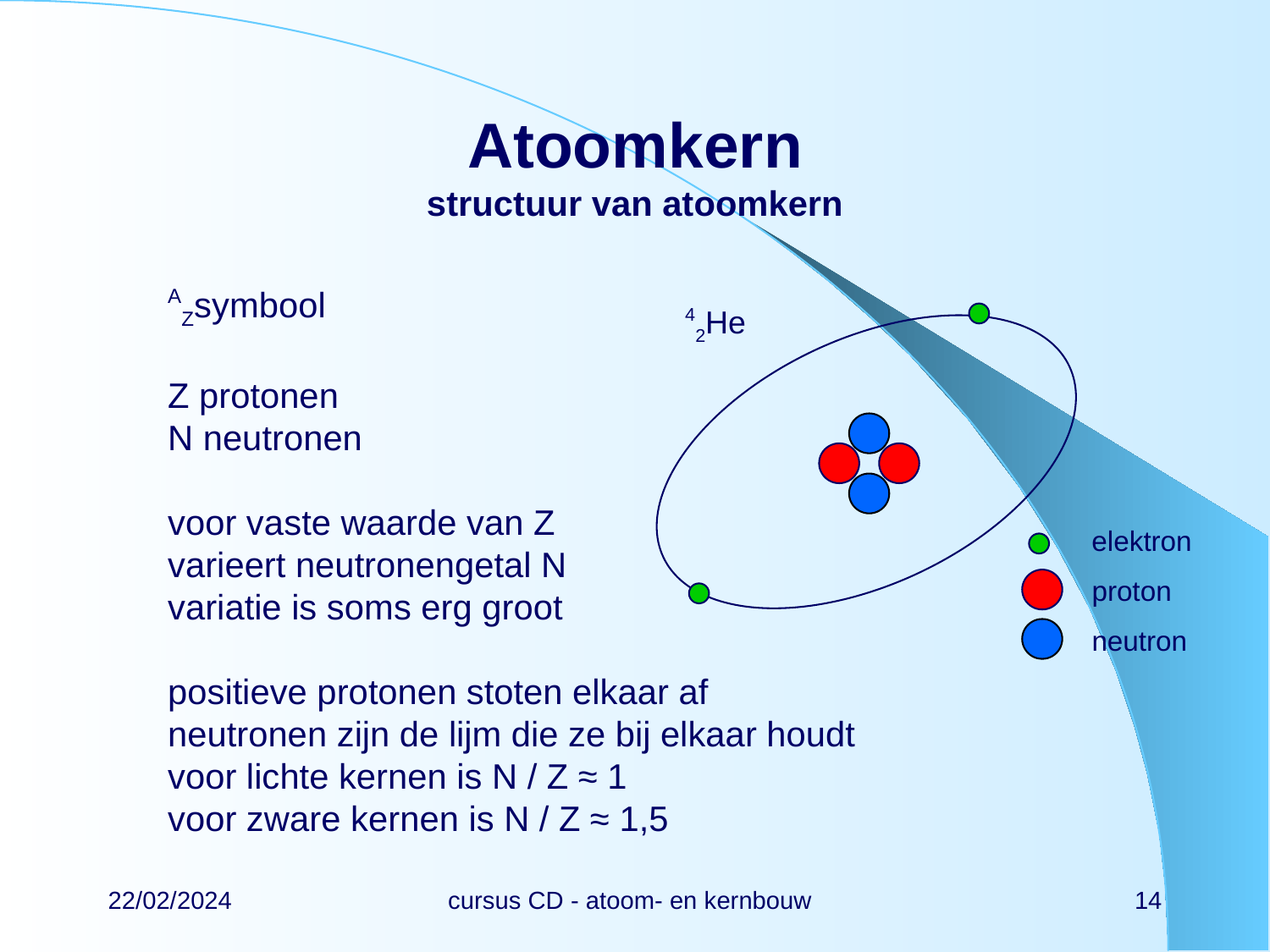

# Atoomkern structuur van atoomkern
AZsymbool

Z protonen
N neutronen

voor vaste waarde van Z
varieert neutronengetal N
variatie is soms erg groot

positieve protonen stoten elkaar af
neutronen zijn de lijm die ze bij elkaar houdt
voor lichte kernen is N / Z ≈ 1
voor zware kernen is N / Z ≈ 1,5
42He

elektron

proton

neutron

22/02/2024
cursus CD - atoom- en kernbouw
14